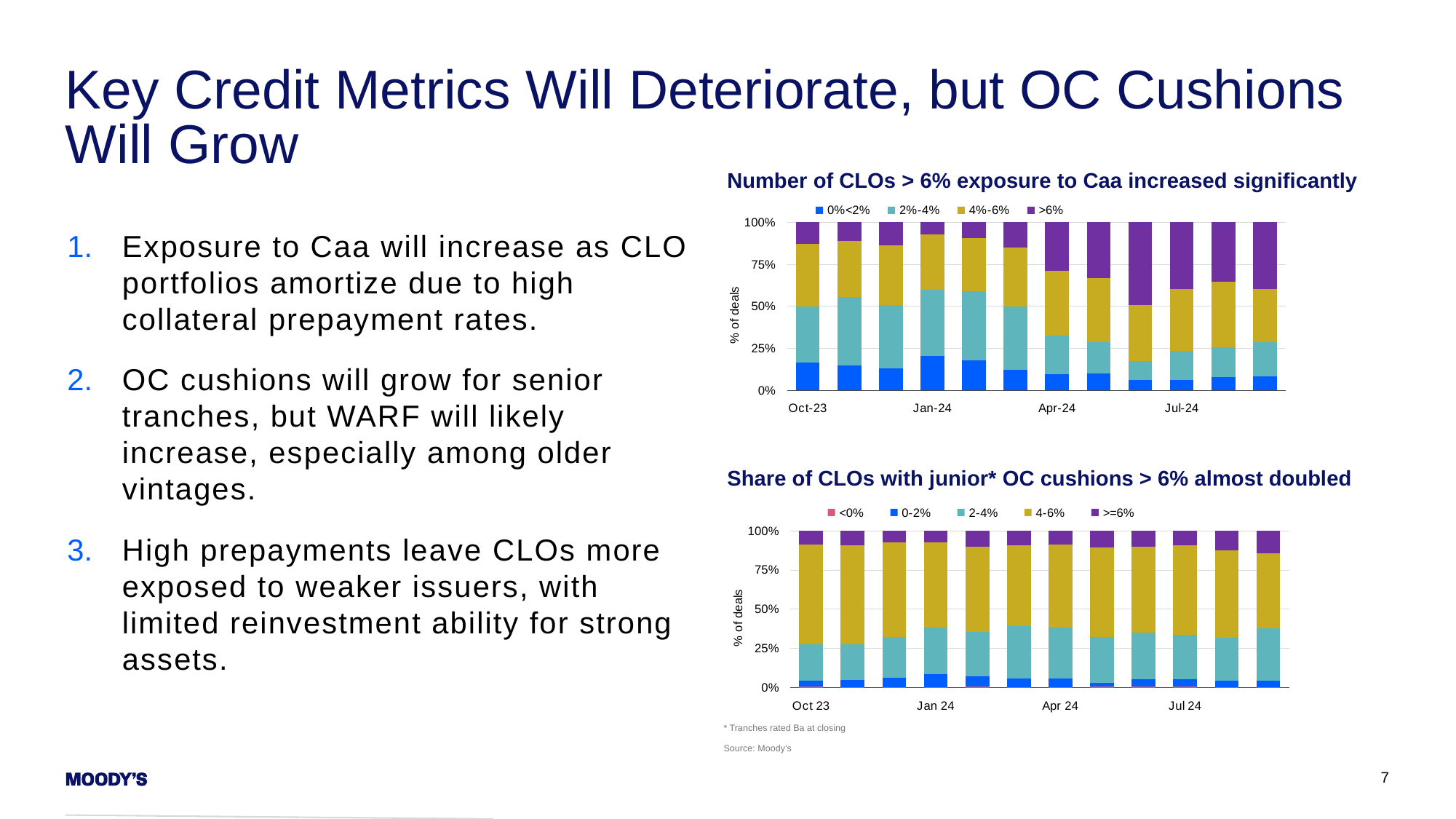

# Key Credit Metrics Will Deteriorate, but OC Cushions Will Grow
Number of CLOs > 6% exposure to Caa increased significantly

### Chart

| Category | 0%<2% | 2%-4% | 4%-6% | >6% |
|---|---|---|---|---|
| 45230 | 0.1640625 | 0.3333333333333333 | 0.375 | 0.12760416666666666 |
| 45260 | 0.14536340852130325 | 0.40852130325814534 | 0.3333333333333333 | 0.11278195488721804 |
| 45291 | 0.12931034482758622 | 0.3764367816091954 | 0.3563218390804598 | 0.13793103448275862 |
| 45322 | 0.20304568527918782 | 0.39593908629441626 | 0.32741116751269034 | 0.07360406091370558 |
| 45351 | 0.17794486215538846 | 0.41102756892230574 | 0.3157894736842105 | 0.09523809523809523 |
| 45382 | 0.12280701754385964 | 0.3742690058479532 | 0.3508771929824561 | 0.15204678362573099 |
| 45412 | 0.09585492227979274 | 0.22797927461139897 | 0.38860103626943004 | 0.28756476683937826 |
| 45443 | 0.09974424552429667 | 0.1867007672634271 | 0.38107416879795397 | 0.33248081841432225 |
| 45473 | 0.059880239520958084 | 0.11377245508982035 | 0.3323353293413174 | 0.4940119760479042 |
| 45504 | 0.0610079575596817 | 0.1724137931034483 | 0.3687002652519894 | 0.3978779840848806 |
| 45535 | 0.07671957671957672 | 0.17724867724867724 | 0.3941798941798942 | 0.35185185185185186 |
| 45565 | 0.07984790874524715 | 0.20532319391634982 | 0.3193916349809886 | 0.39543726235741444 |
Exposure to Caa will increase as CLO portfolios amortize due to high collateral prepayment rates.
OC cushions will grow for senior tranches, but WARF will likely increase, especially among older vintages.
High prepayments leave CLOs more exposed to weaker issuers, with limited reinvestment ability for strong assets.

Share of CLOs with junior* OC cushions > 6% almost doubled

### Chart

| Category | <0% | 0-2% | 2-4% | 4-6% | >=6% |
|---|---|---|---|---|---|
| 45230 | 0.005 | 0.0375 | 0.235 | 0.6325 | 0.09 |
| 45260 | 0.0024154589371980675 | 0.04830917874396135 | 0.2246376811594203 | 0.6328502415458938 | 0.09178743961352658 |
| 45291 | 0.0027472527472527475 | 0.057692307692307696 | 0.260989010989011 | 0.6016483516483516 | 0.07692307692307693 |
| 45322 | 0.0024691358024691358 | 0.08148148148148149 | 0.2962962962962963 | 0.5432098765432098 | 0.07654320987654321 |
| 45351 | 0.004842615012106538 | 0.06779661016949153 | 0.28087167070217917 | 0.5447941888619855 | 0.1016949152542373 |
| 45382 | 0.002793296089385475 | 0.055865921787709494 | 0.33519553072625696 | 0.5111731843575419 | 0.09497206703910614 |
| 45412 | 0.0025188916876574307 | 0.055415617128463476 | 0.3249370277078086 | 0.5264483627204031 | 0.0906801007556675 |
| 45443 | 0.004975124378109453 | 0.024875621890547265 | 0.291044776119403 | 0.5696517412935324 | 0.10945273631840796 |
| 45473 | 0.005797101449275362 | 0.0463768115942029 | 0.2956521739130435 | 0.5478260869565217 | 0.10434782608695652 |
| 45504 | 0.007653061224489796 | 0.04591836734693878 | 0.28316326530612246 | 0.5688775510204082 | 0.09438775510204081 |
| 45535 | 0.002544529262086514 | 0.04071246819338423 | 0.2748091603053435 | 0.55470737913486 | 0.1272264631043257 |
| 45565 | 0.003676470588235294 | 0.04044117647058824 | 0.33455882352941174 | 0.47794117647058826 | 0.14338235294117646 |
* Tranches rated Ba at closing
Source: Moody’s
7